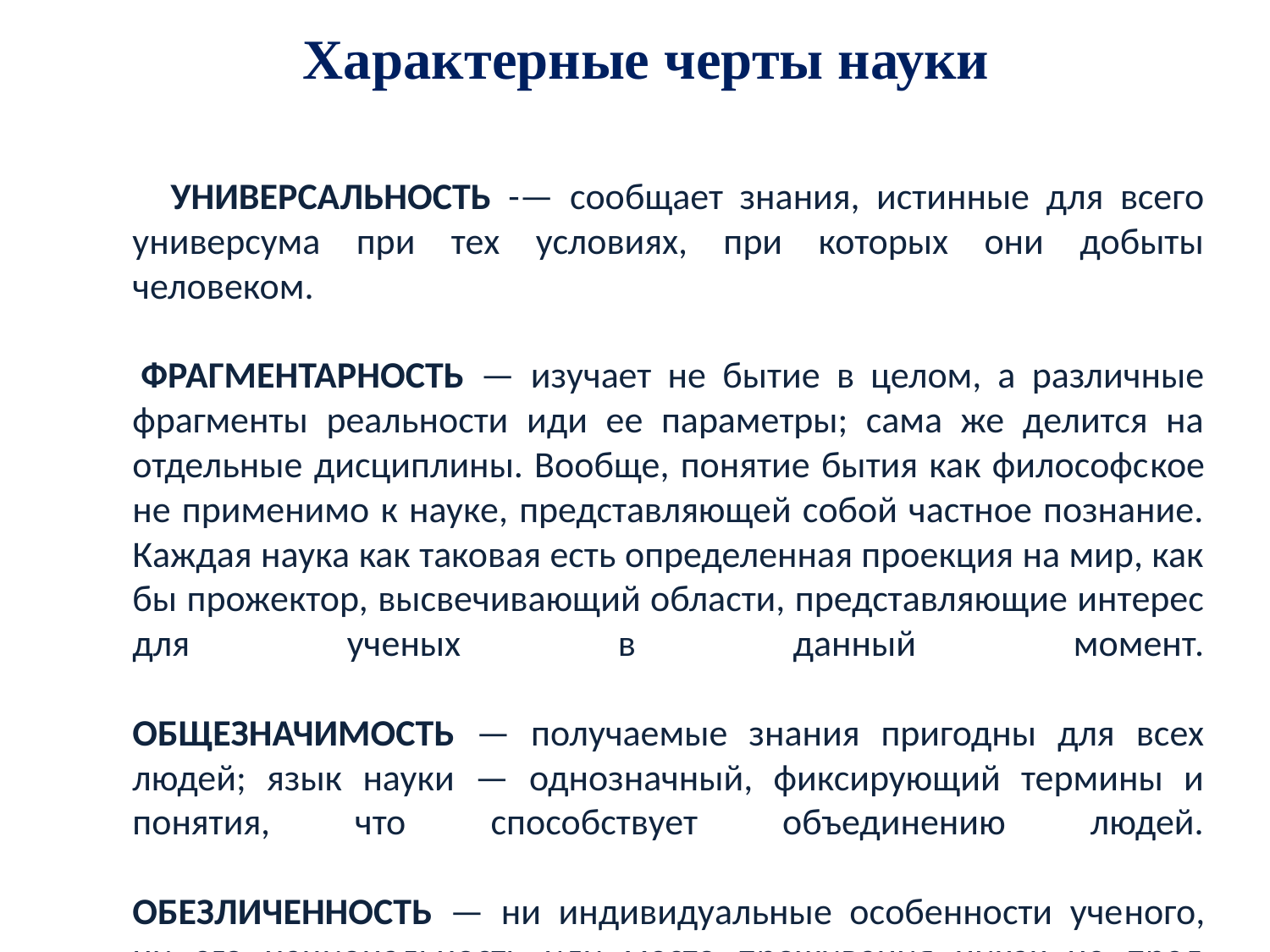

Характерные черты науки
     УНИВЕРСАЛЬНОСТЬ -— сообщает знания, истинные для всего универсума при тех условиях, при которых они добыты человеком. 
 ФРАГМЕНТАРНОСТЬ — изучает не бытие в целом, а различные фрагменты реальности иди ее параметры; сама же делится на отдельные дисциплины. Вообще, понятие бытия как философс­кое не применимо к науке, представляющей собой частное познание. Каждая наука как таковая есть определенная проекция на мир, как бы прожектор, высвечивающий области, представляющие интерес для ученых в данный момент.
ОБЩЕЗНАЧИМОСТЬ — получаемые знания пригодны для всех людей; язык науки — однозначный, фиксирующий термины и понятия, что способствует объединению людей.
ОБЕЗЛИЧЕННОСТЬ — ни индивидуальные особенности уче­ного, ни его национальность или место проживания никак не пред­ставлены в конечных результатах научного  познания.